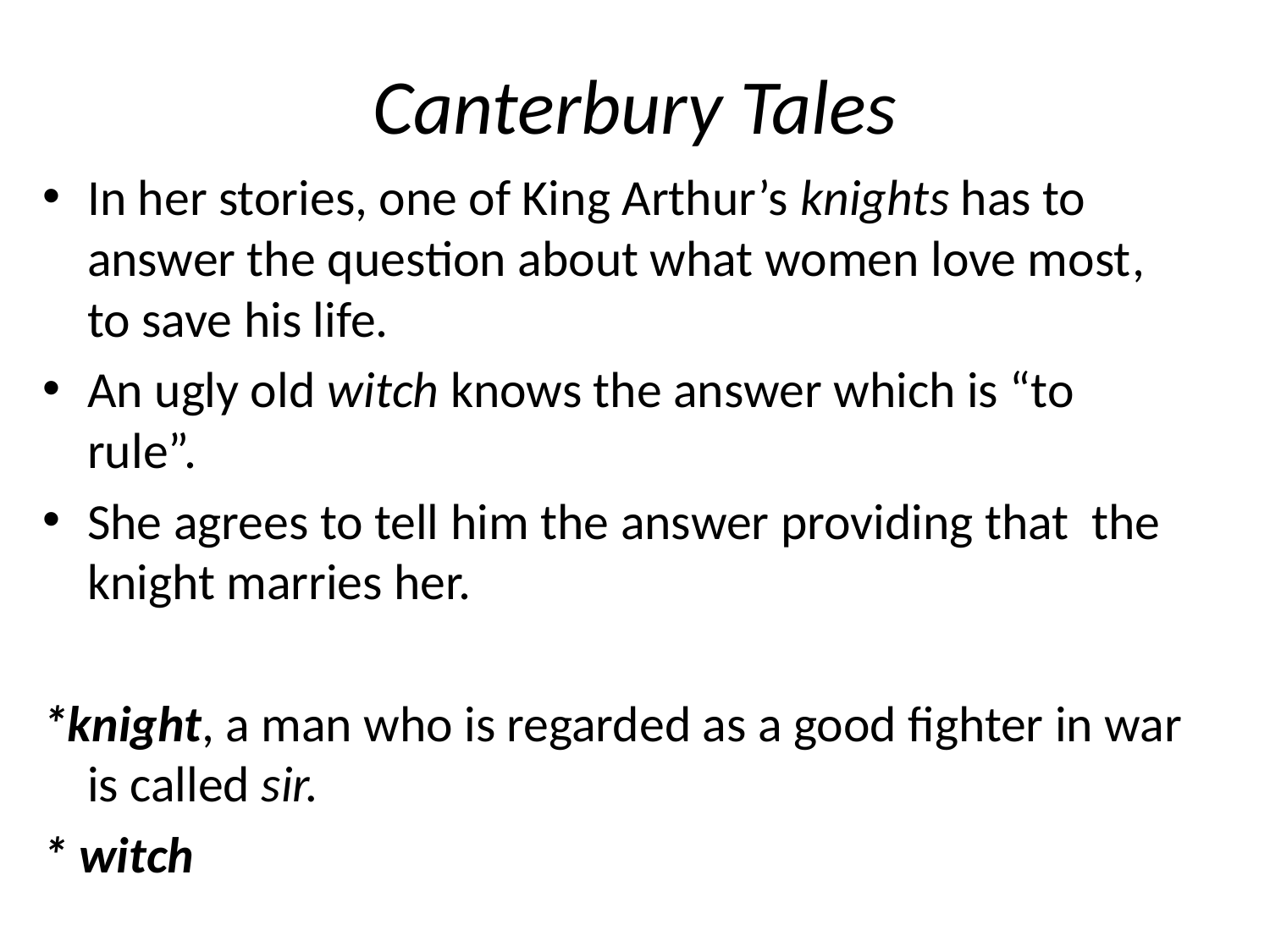

# Canterbury Tales
In her stories, one of King Arthur’s knights has to answer the question about what women love most, to save his life.
An ugly old witch knows the answer which is “to rule”.
She agrees to tell him the answer providing that  the knight marries her.

*knight, a man who is regarded as a good fighter in war is called sir.
* witch